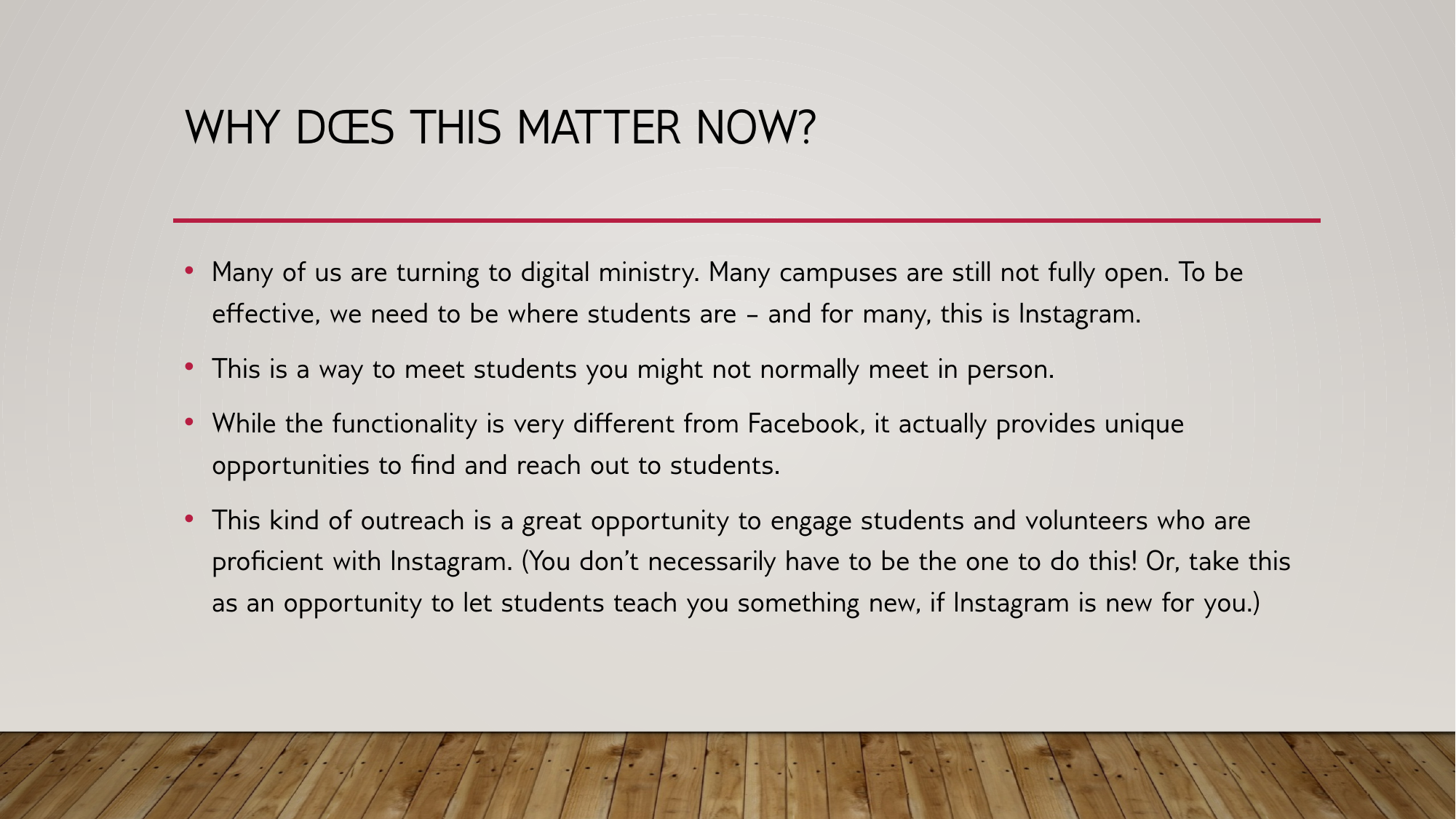

# Why does this matter now?
Many of us are turning to digital ministry. Many campuses are still not fully open. To be effective, we need to be where students are – and for many, this is Instagram.
This is a way to meet students you might not normally meet in person.
While the functionality is very different from Facebook, it actually provides unique opportunities to find and reach out to students.
This kind of outreach is a great opportunity to engage students and volunteers who are proficient with Instagram. (You don’t necessarily have to be the one to do this! Or, take this as an opportunity to let students teach you something new, if Instagram is new for you.)